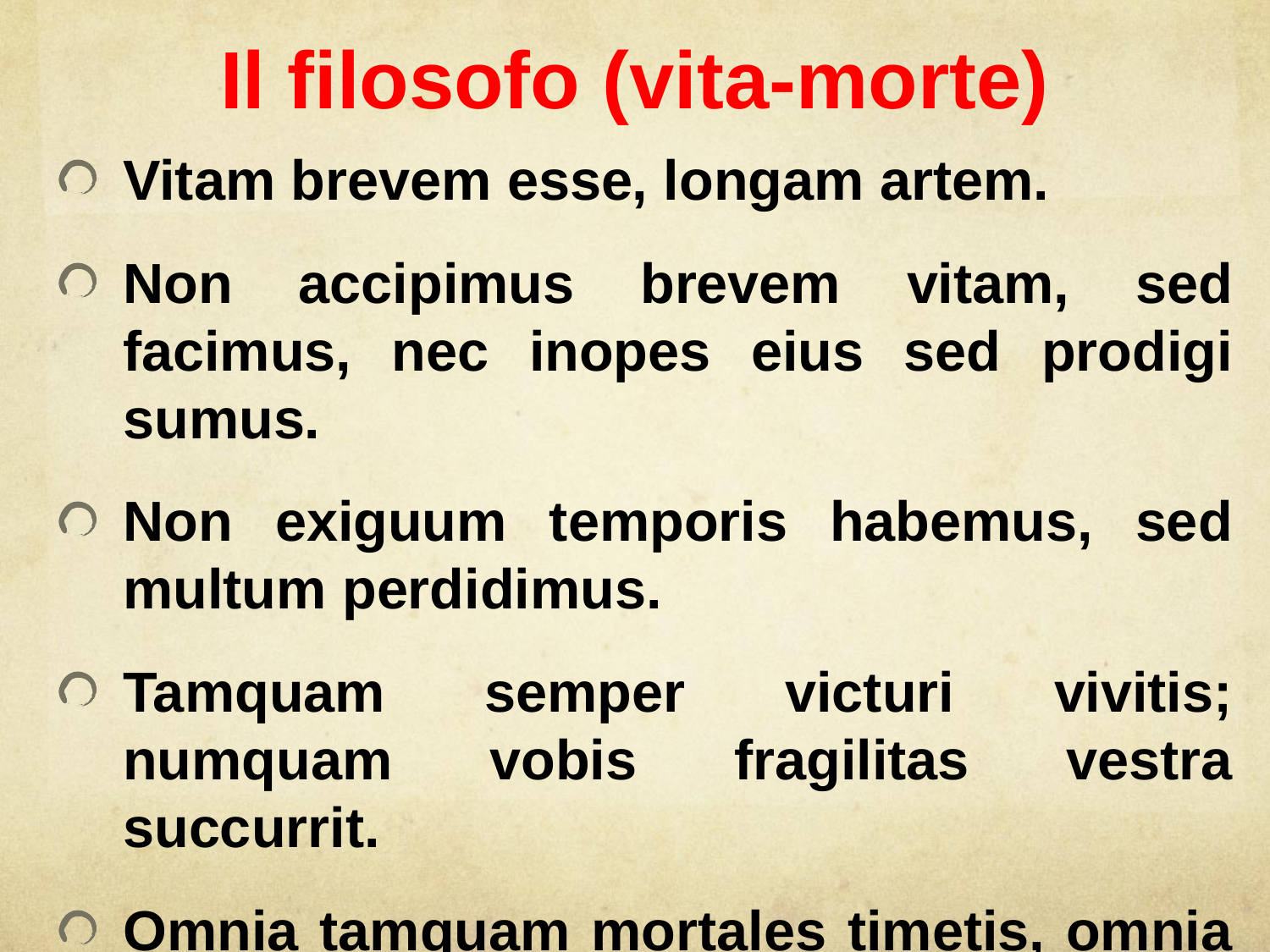

# Il filosofo (vita-morte)
Vitam brevem esse, longam artem.
Non accipimus brevem vitam, sed facimus, nec inopes eius sed prodigi sumus.
Non exiguum temporis habemus, sed multum perdidimus.
Tamquam semper victuri vivitis; numquam vobis fragilitas vestra succurrit.
Omnia tamquam mortales timetis, omnia tamquam inmortales concupiscitis.